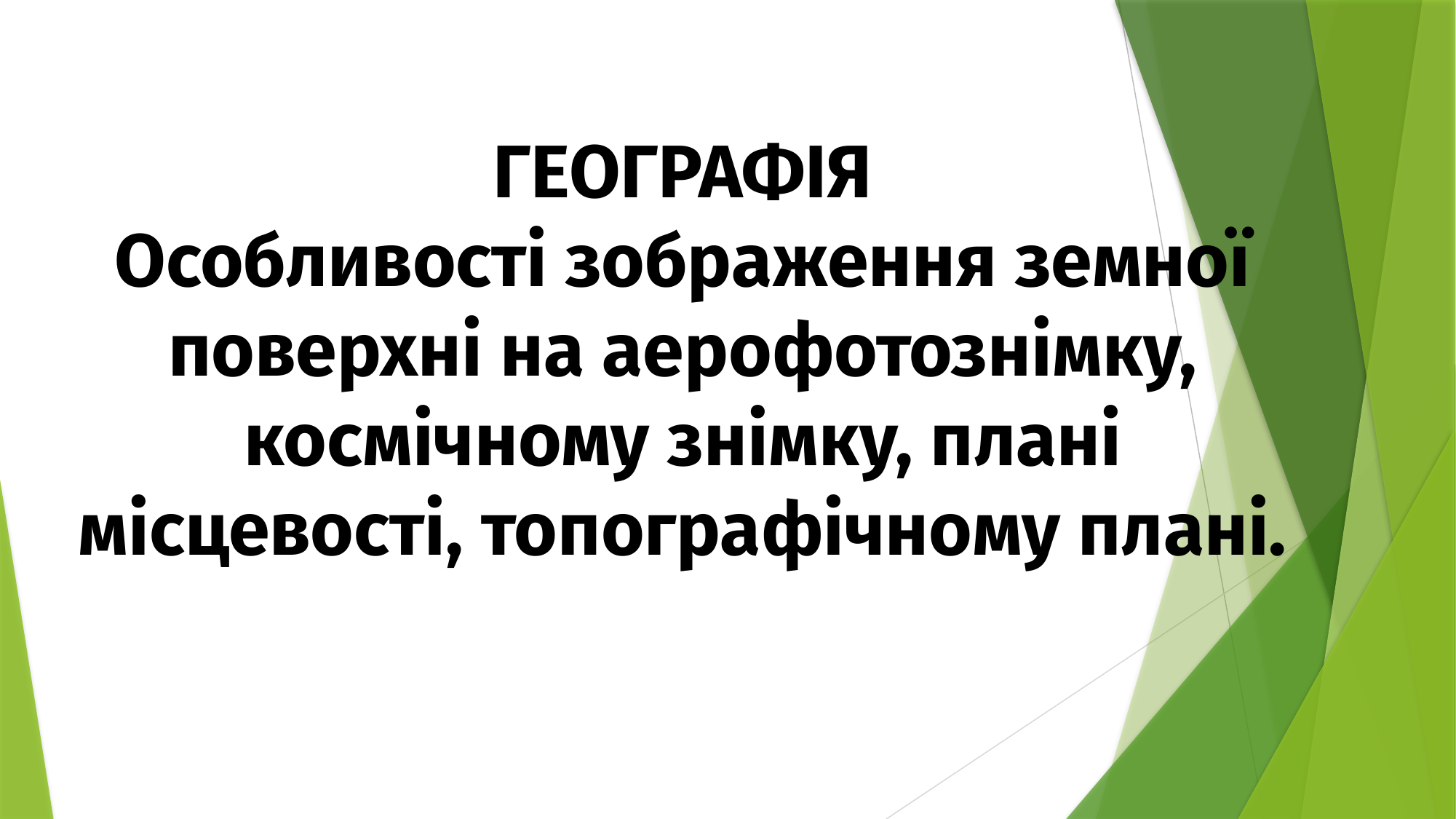

# ГЕОГРАФІЯ Особливості зображення земної поверхні на аерофотознімку, космічному знімку, плані місцевості, топографічному плані.